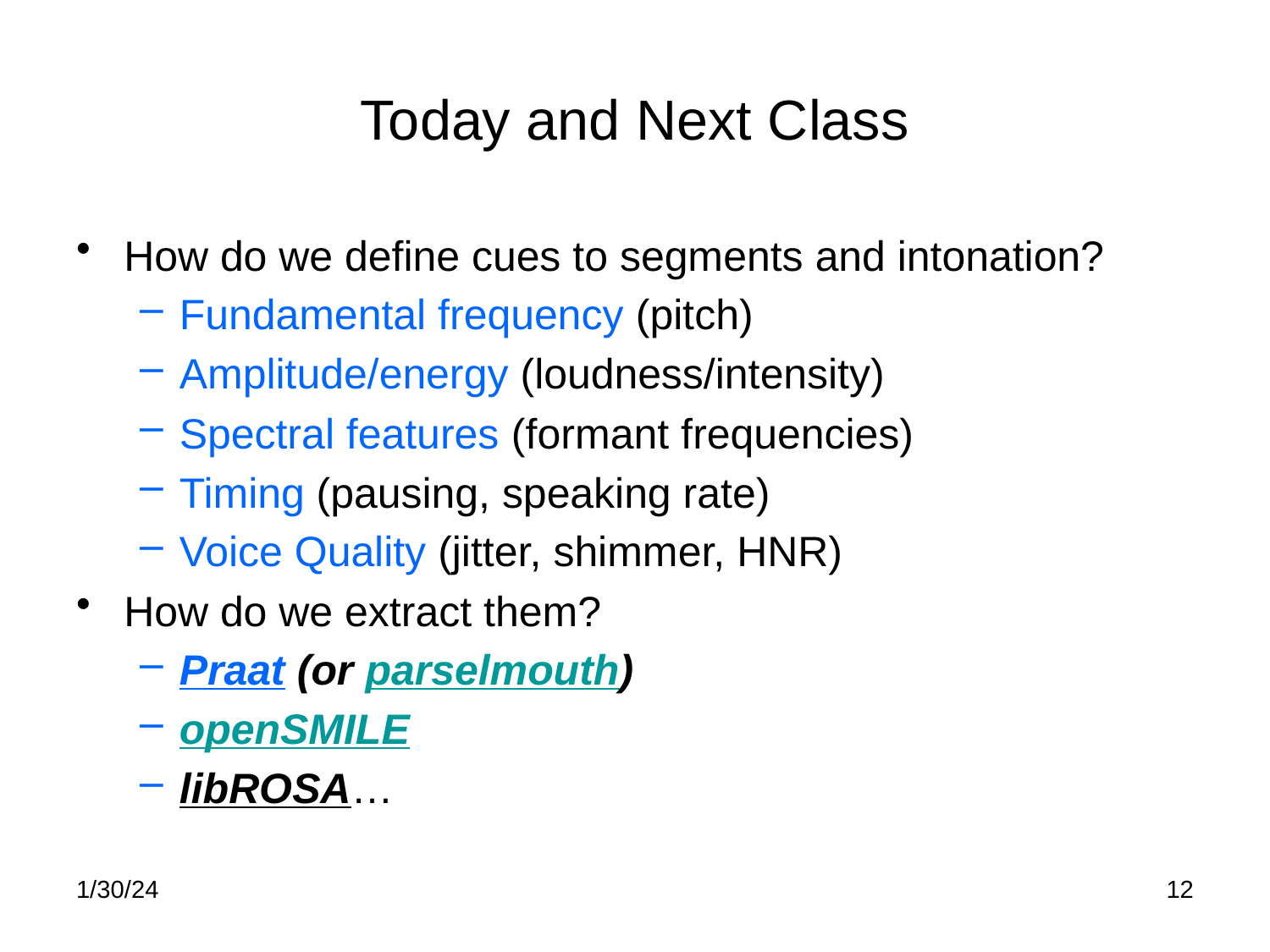

# Today and Next Class
How do we define cues to segments and intonation?
Fundamental frequency (pitch)
Amplitude/energy (loudness/intensity)
Spectral features (formant frequencies)
Timing (pausing, speaking rate)
Voice Quality (jitter, shimmer, HNR)
How do we extract them?
Praat (or parselmouth)
openSMILE
libROSA…
1/30/24
12